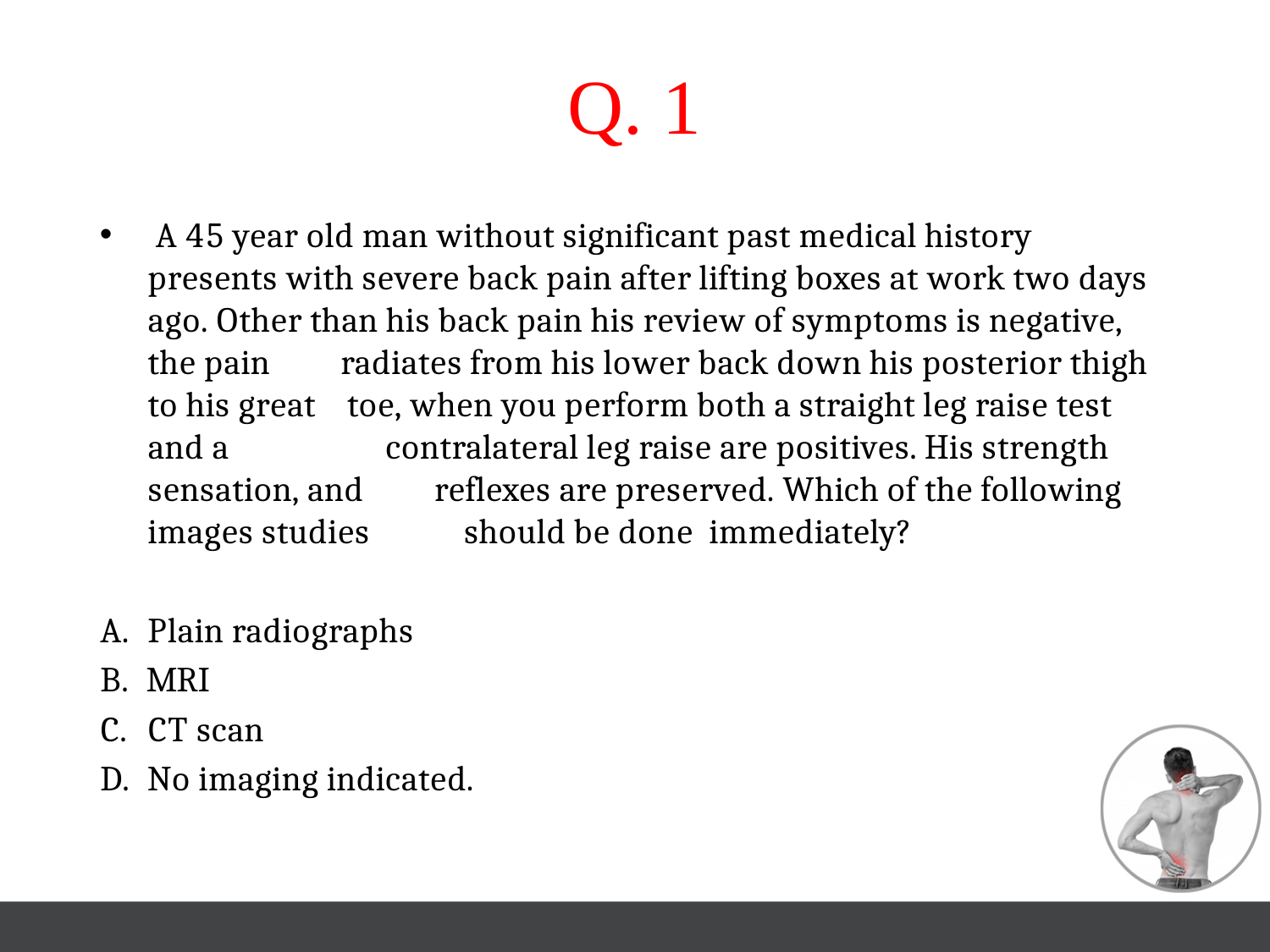

# Q. 1
 A 45 year old man without significant past medical history presents with severe back pain after lifting boxes at work two days ago. Other than his back pain his review of symptoms is negative, the pain         radiates from his lower back down his posterior thigh to his great    toe, when you perform both a straight leg raise test and a                    contralateral leg raise are positives. His strength sensation, and         reflexes are preserved. Which of the following images studies            should be done  immediately?

Plain radiographs
MRI
CT scan
No imaging indicated.